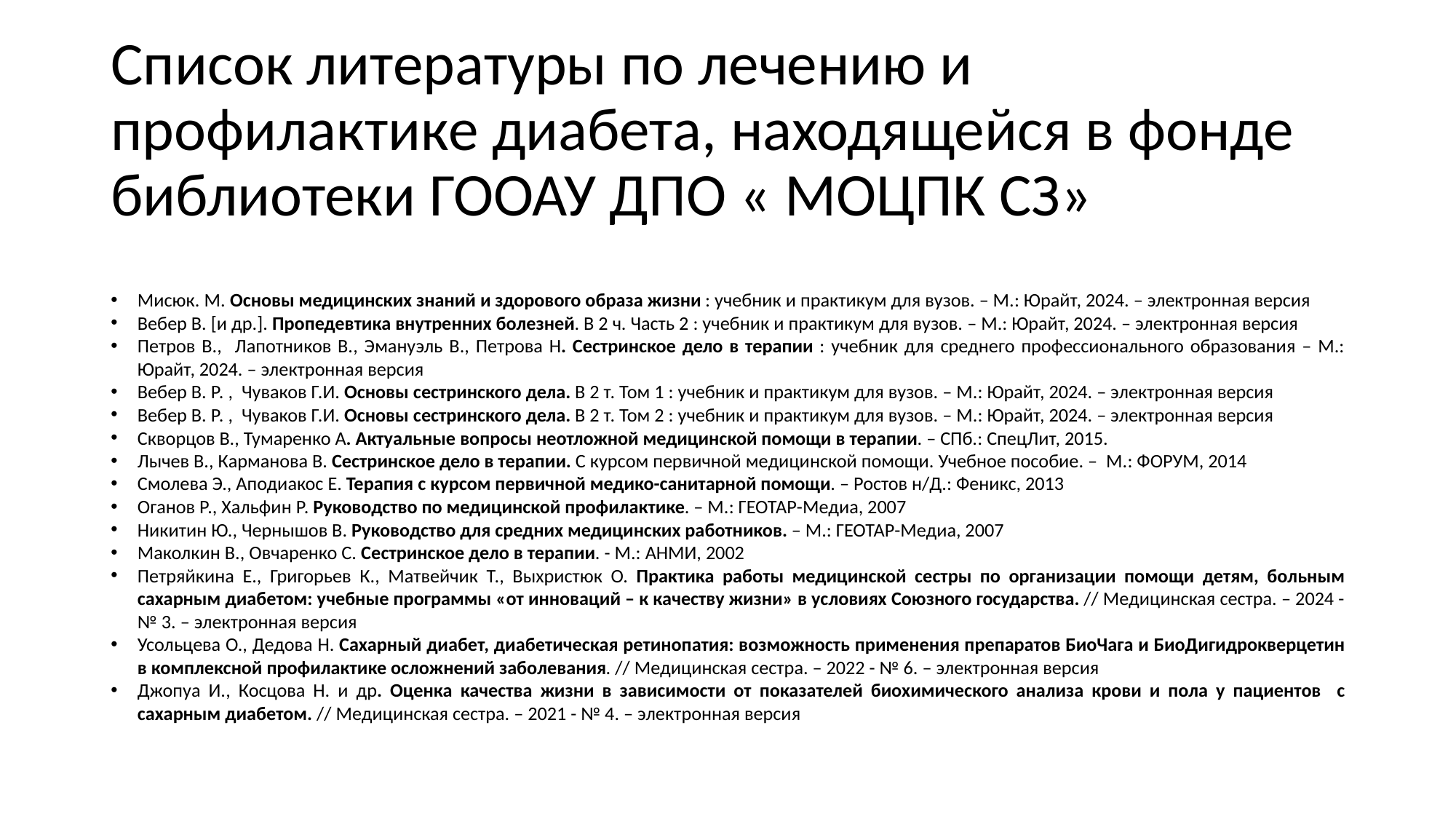

# Список литературы по лечению и профилактике диабета, находящейся в фонде библиотеки ГООАУ ДПО « МОЦПК СЗ»
Мисюк. М. Основы медицинских знаний и здорового образа жизни : учебник и практикум для вузов. – М.: Юрайт, 2024. – электронная версия
Вебер В. [и др.]. Пропедевтика внутренних болезней. В 2 ч. Часть 2 : учебник и практикум для вузов. – М.: Юрайт, 2024. – электронная версия
Петров В.,  Лапотников В., Эмануэль В., Петрова Н. Сестринское дело в терапии : учебник для среднего профессионального образования – М.: Юрайт, 2024. – электронная версия
Вебер В. Р. ,  Чуваков Г.И. Основы сестринского дела. В 2 т. Том 1 : учебник и практикум для вузов. – М.: Юрайт, 2024. – электронная версия
Вебер В. Р. ,  Чуваков Г.И. Основы сестринского дела. В 2 т. Том 2 : учебник и практикум для вузов. – М.: Юрайт, 2024. – электронная версия
Скворцов В., Тумаренко А. Актуальные вопросы неотложной медицинской помощи в терапии. – СПб.: СпецЛит, 2015.
Лычев В., Карманова В. Сестринское дело в терапии. С курсом первичной медицинской помощи. Учебное пособие. –  М.: ФОРУМ, 2014
Смолева Э., Аподиакос Е. Терапия с курсом первичной медико-санитарной помощи. – Ростов н/Д.: Феникс, 2013
Оганов Р., Хальфин Р. Руководство по медицинской профилактике. – М.: ГЕОТАР-Медиа, 2007
Никитин Ю., Чернышов В. Руководство для средних медицинских работников. – М.: ГЕОТАР-Медиа, 2007
Маколкин В., Овчаренко С. Сестринское дело в терапии. - М.: АНМИ, 2002
Петряйкина Е., Григорьев К., Матвейчик Т., Выхристюк О. Практика работы медицинской сестры по организации помощи детям, больным сахарным диабетом: учебные программы «от инноваций – к качеству жизни» в условиях Союзного государства. // Медицинская сестра. – 2024 - № 3. – электронная версия
Усольцева О., Дедова Н. Сахарный диабет, диабетическая ретинопатия: возможность применения препаратов БиоЧага и БиоДигидрокверцетин в комплексной профилактике осложнений заболевания. // Медицинская сестра. – 2022 - № 6. – электронная версия
Джопуа И., Косцова Н. и др. Оценка качества жизни в зависимости от показателей биохимического анализа крови и пола у пациентов  с сахарным диабетом. // Медицинская сестра. – 2021 - № 4. – электронная версия